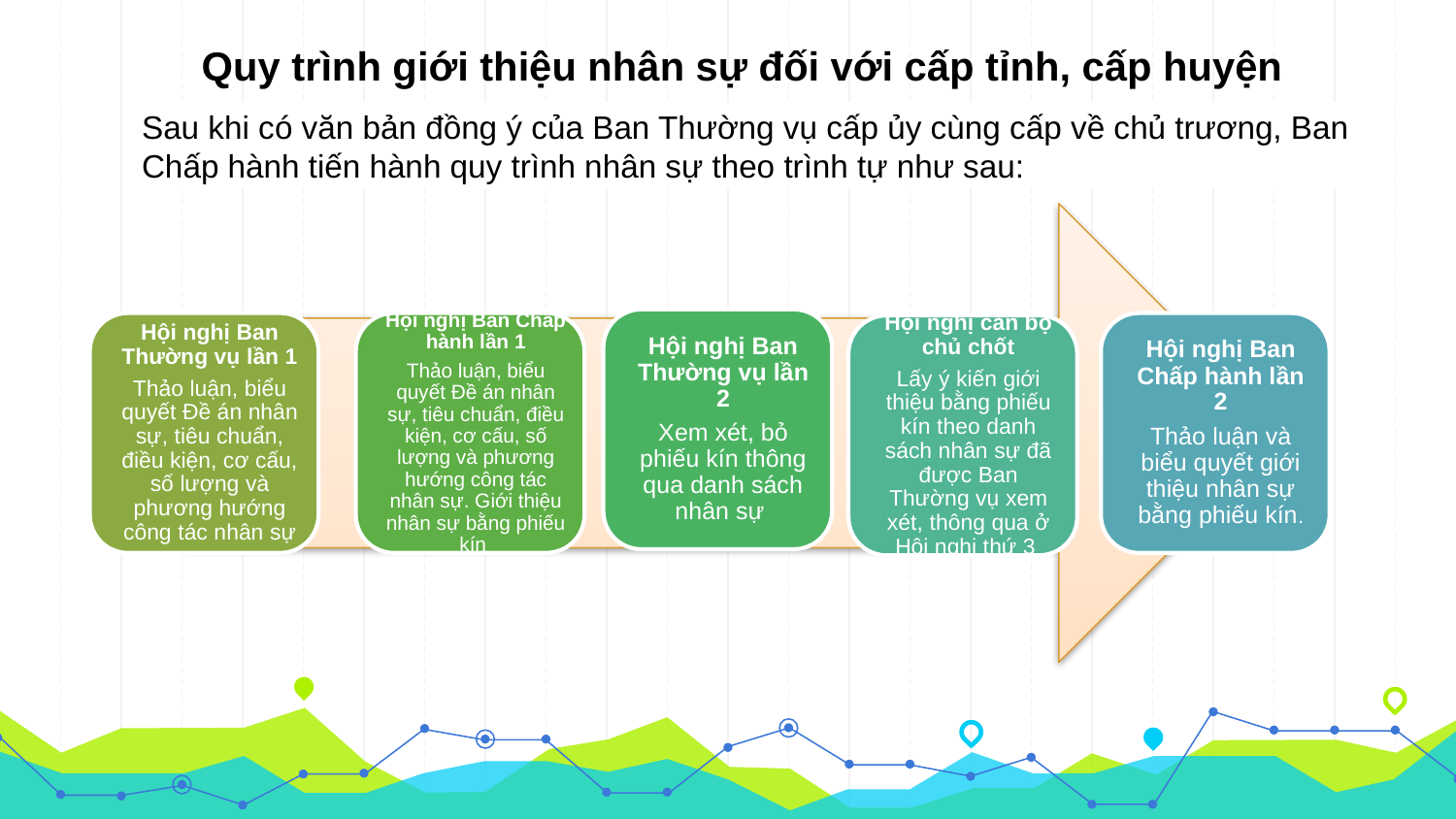

Quy trình giới thiệu nhân sự đối với cấp tỉnh, cấp huyện
Sau khi có văn bản đồng ý của Ban Thường vụ cấp ủy cùng cấp về chủ trương, Ban Chấp hành tiến hành quy trình nhân sự theo trình tự như sau:
Hội nghị Ban Thường vụ lần 1
Thảo luận, biểu quyết Đề án nhân sự, tiêu chuẩn, điều kiện, cơ cấu, số lượng và phương hướng công tác nhân sự
Hội nghị Ban Chấp hành lần 1
Thảo luận, biểu quyết Đề án nhân sự, tiêu chuẩn, điều kiện, cơ cấu, số lượng và phương hướng công tác nhân sự. Giới thiệu nhân sự bằng phiếu kín
Hội nghị Ban Thường vụ lần 2
Xem xét, bỏ phiếu kín thông qua danh sách nhân sự
Hội nghị cán bộ chủ chốt
Lấy ý kiến giới thiệu bằng phiếu kín theo danh sách nhân sự đã được Ban Thường vụ xem xét, thông qua ở Hội nghị thứ 3
Hội nghị Ban Chấp hành lần 2
Thảo luận và biểu quyết giới thiệu nhân sự bằng phiếu kín.